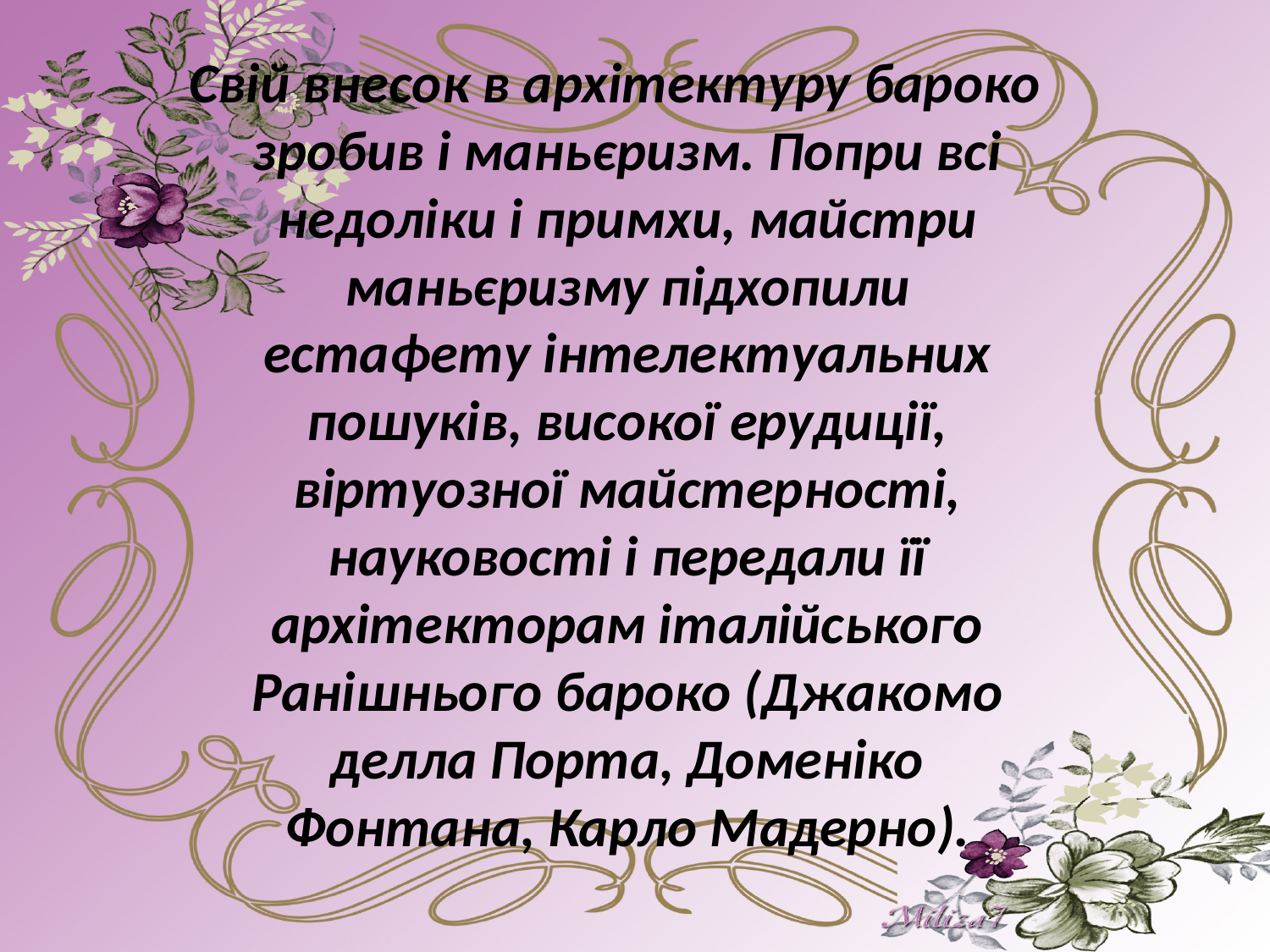

Свій внесок в архітектуру бароко зробив і маньєризм. Попри всі недоліки і примхи, майстри маньєризму підхопили естафету інтелектуальних пошуків, високої ерудиції, віртуозної майстерності, науковості і передали її архітекторам італійського Ранішнього бароко (Джакомо делла Порта, Доменіко Фонтана, Карло Мадерно).